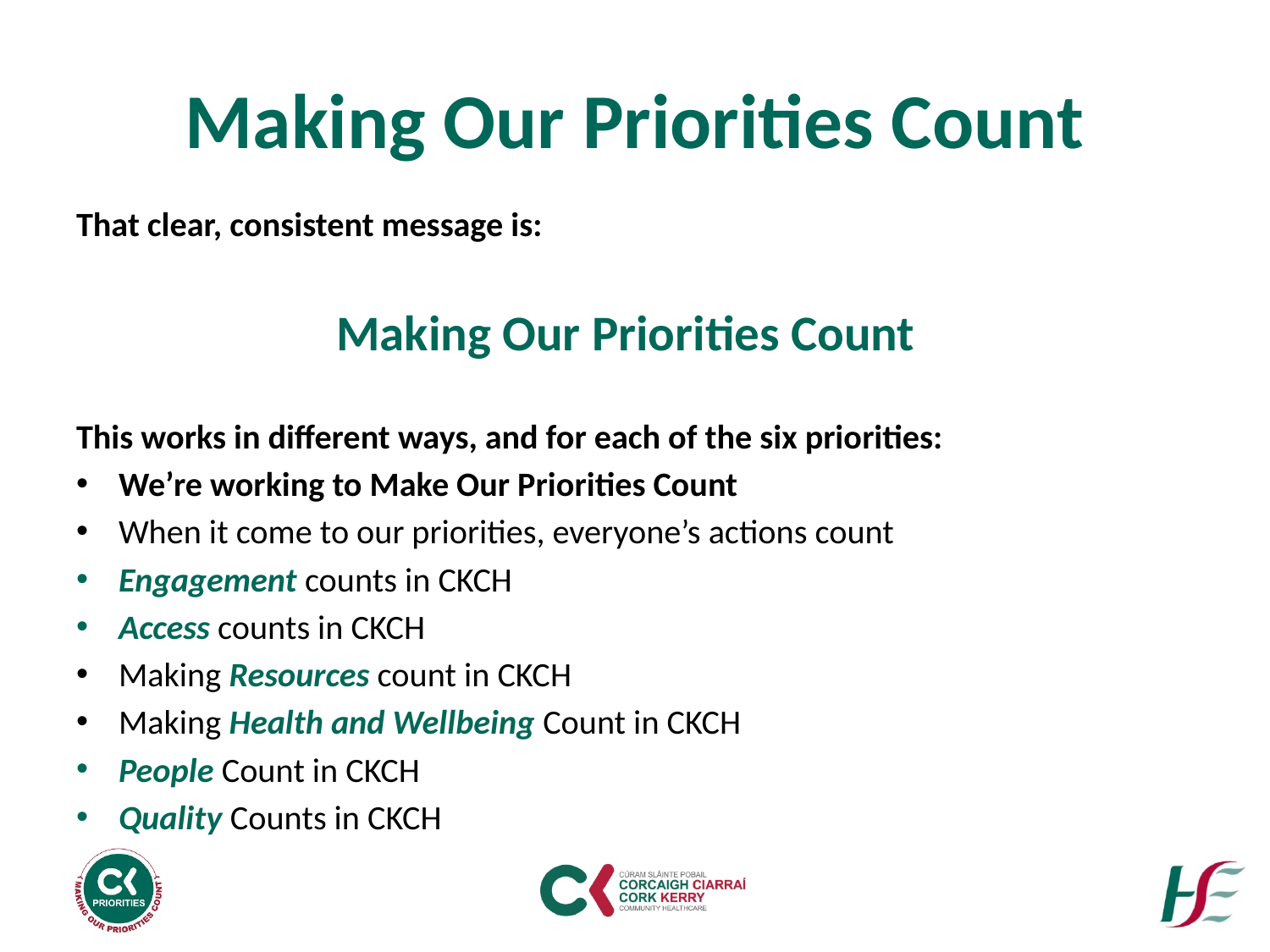

# Making Our Priorities Count
That clear, consistent message is:

Making Our Priorities Count

This works in different ways, and for each of the six priorities:
We’re working to Make Our Priorities Count
When it come to our priorities, everyone’s actions count
Engagement counts in CKCH
Access counts in CKCH
Making Resources count in CKCH
Making Health and Wellbeing Count in CKCH
People Count in CKCH
Quality Counts in CKCH